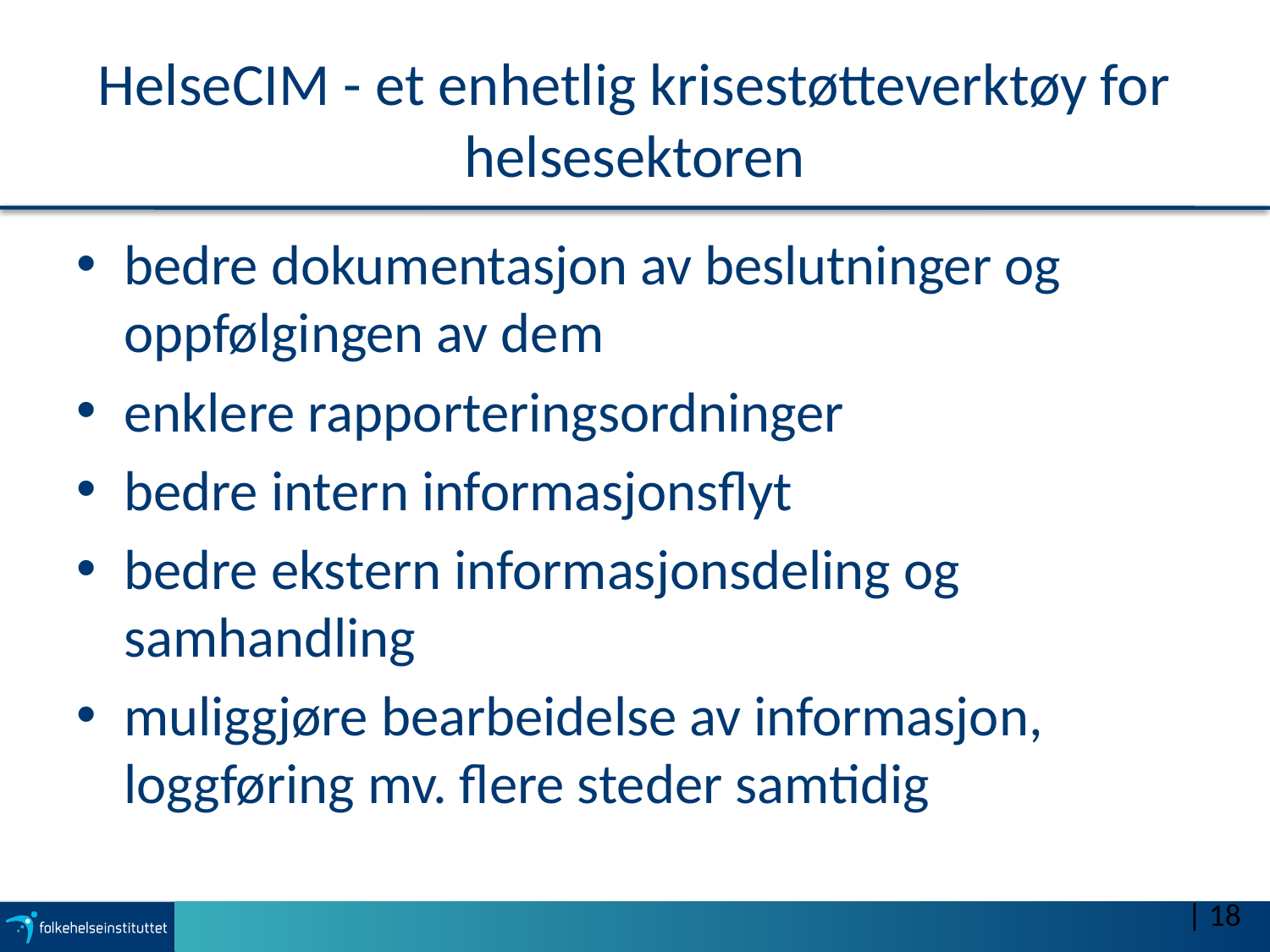

# HelseCIM - et enhetlig krisestøtteverktøy for helsesektoren
bedre dokumentasjon av beslutninger og oppfølgingen av dem
enklere rapporteringsordninger
bedre intern informasjonsflyt
bedre ekstern informasjonsdeling og samhandling
muliggjøre bearbeidelse av informasjon, loggføring mv. flere steder samtidig

| 18